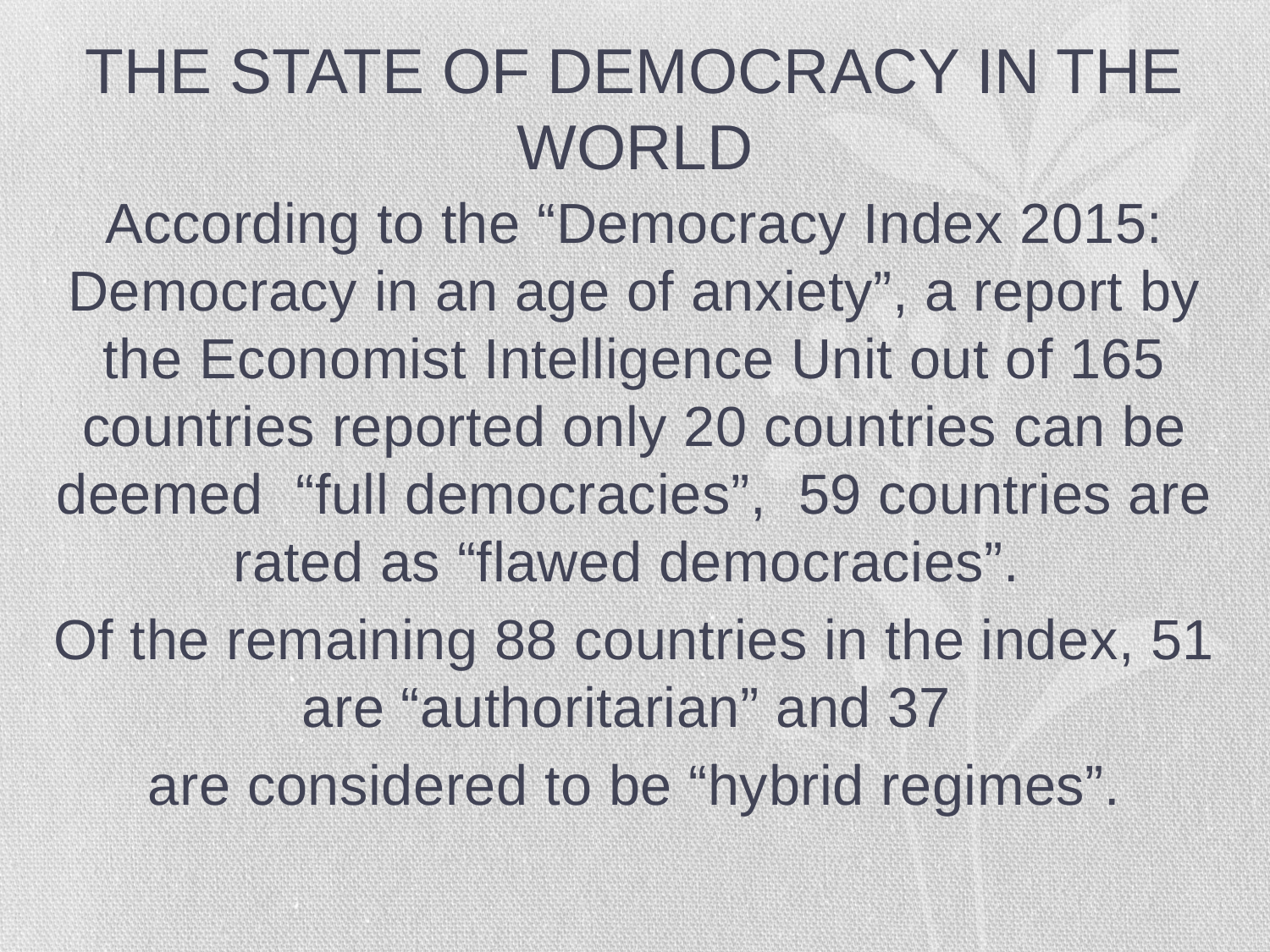

# THE STATE OF DEMOCRACY IN THE WORLD
According to the “Democracy Index 2015: Democracy in an age of anxiety”, a report by the Economist Intelligence Unit out of 165 countries reported only 20 countries can be deemed  “full democracies”,  59 countries are rated as “flawed democracies”.
Of the remaining 88 countries in the index, 51 are “authoritarian” and 37
are considered to be “hybrid regimes”.